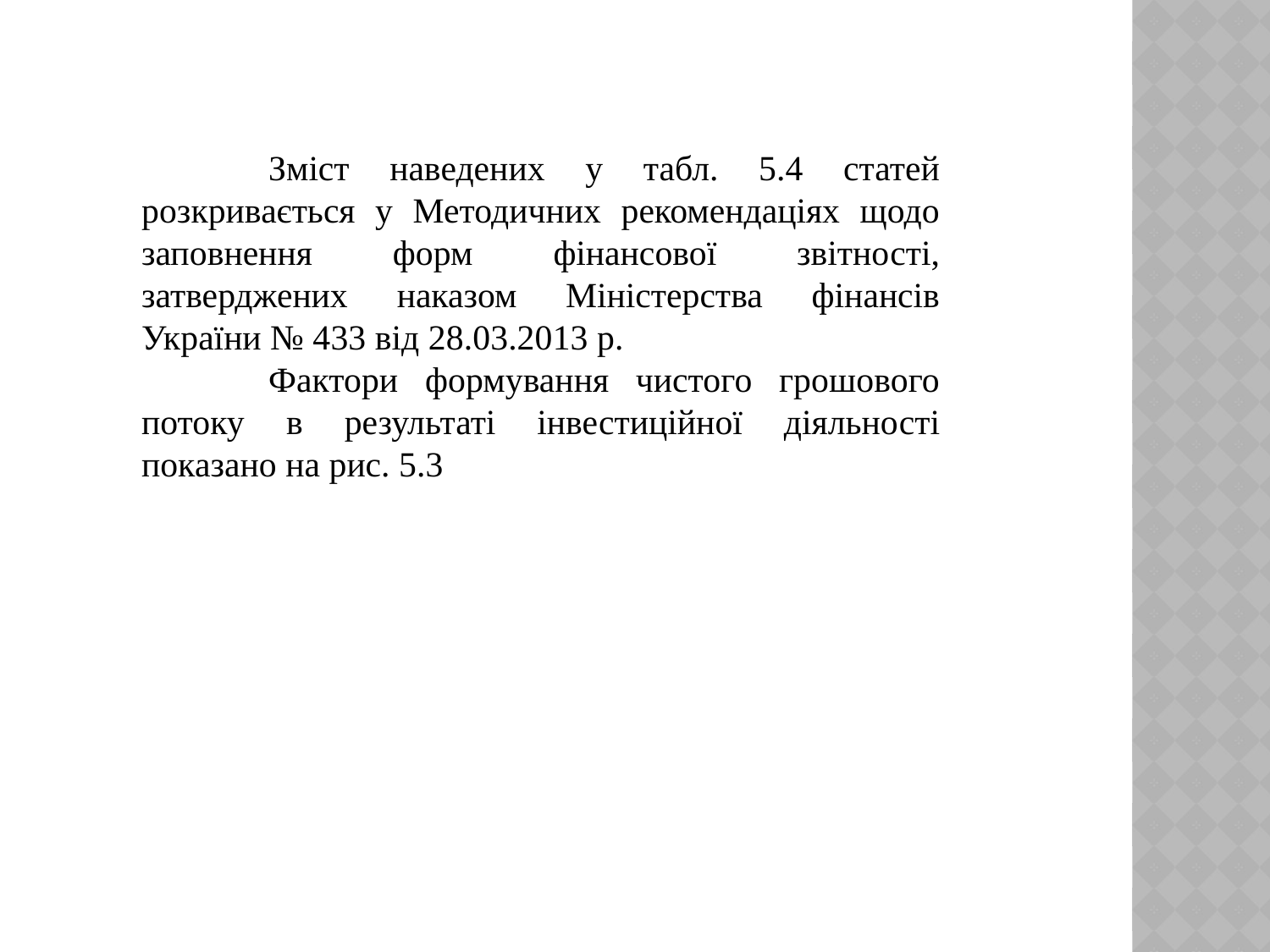

Зміст наведених у табл. 5.4 статей розкривається у Методичних рекомендаціях щодо заповнення форм фінансової звітності, затверджених наказом Міністерства фінансів України № 433 від 28.03.2013 р.
	Фактори формування чистого грошового потоку в результаті інвестиційної діяльності показано на рис. 5.3